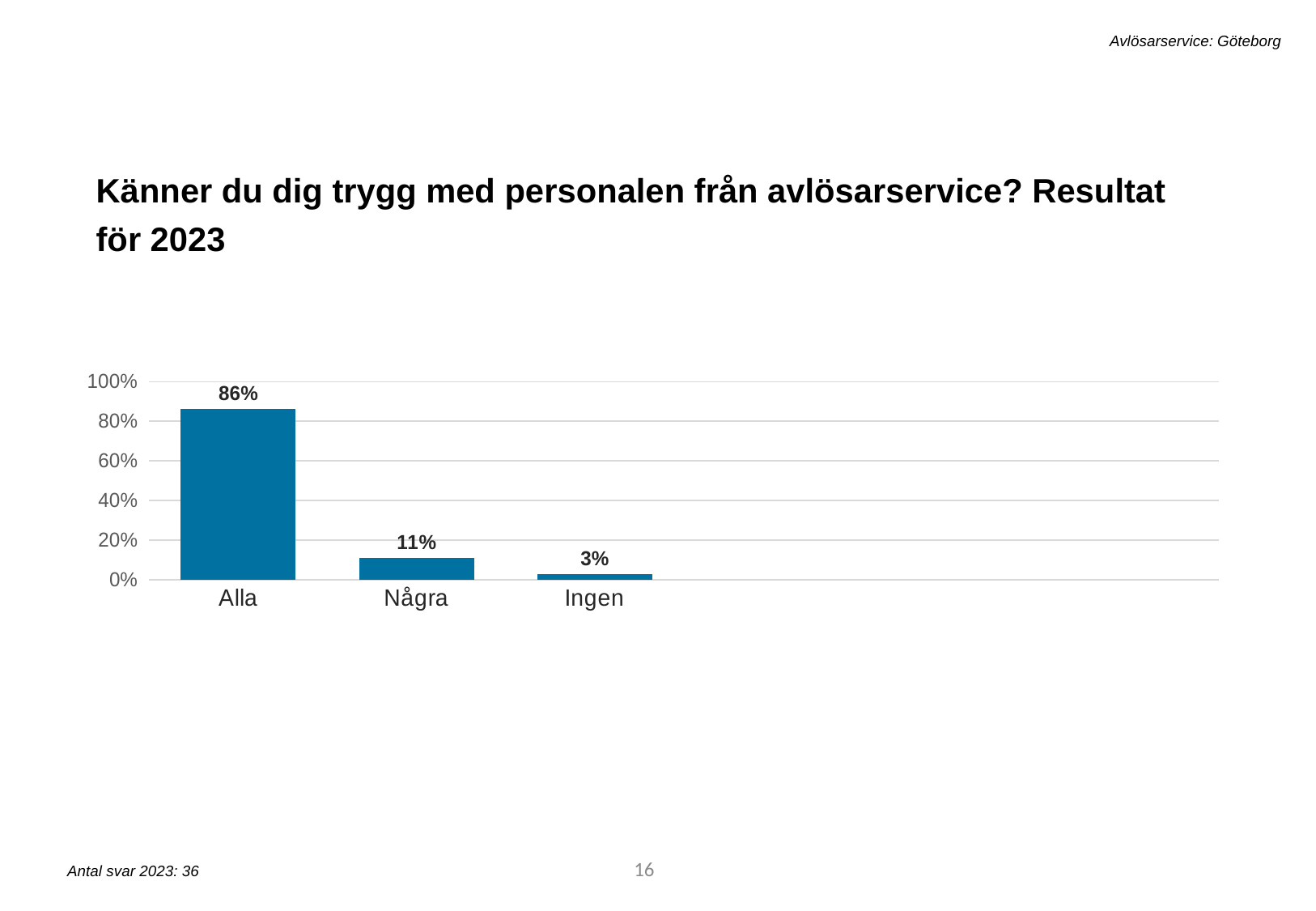

Avlösarservice: Göteborg
Känner du dig trygg med personalen från avlösarservice? Resultat för 2023

[unsupported chart]

16
Antal svar 2023: 36